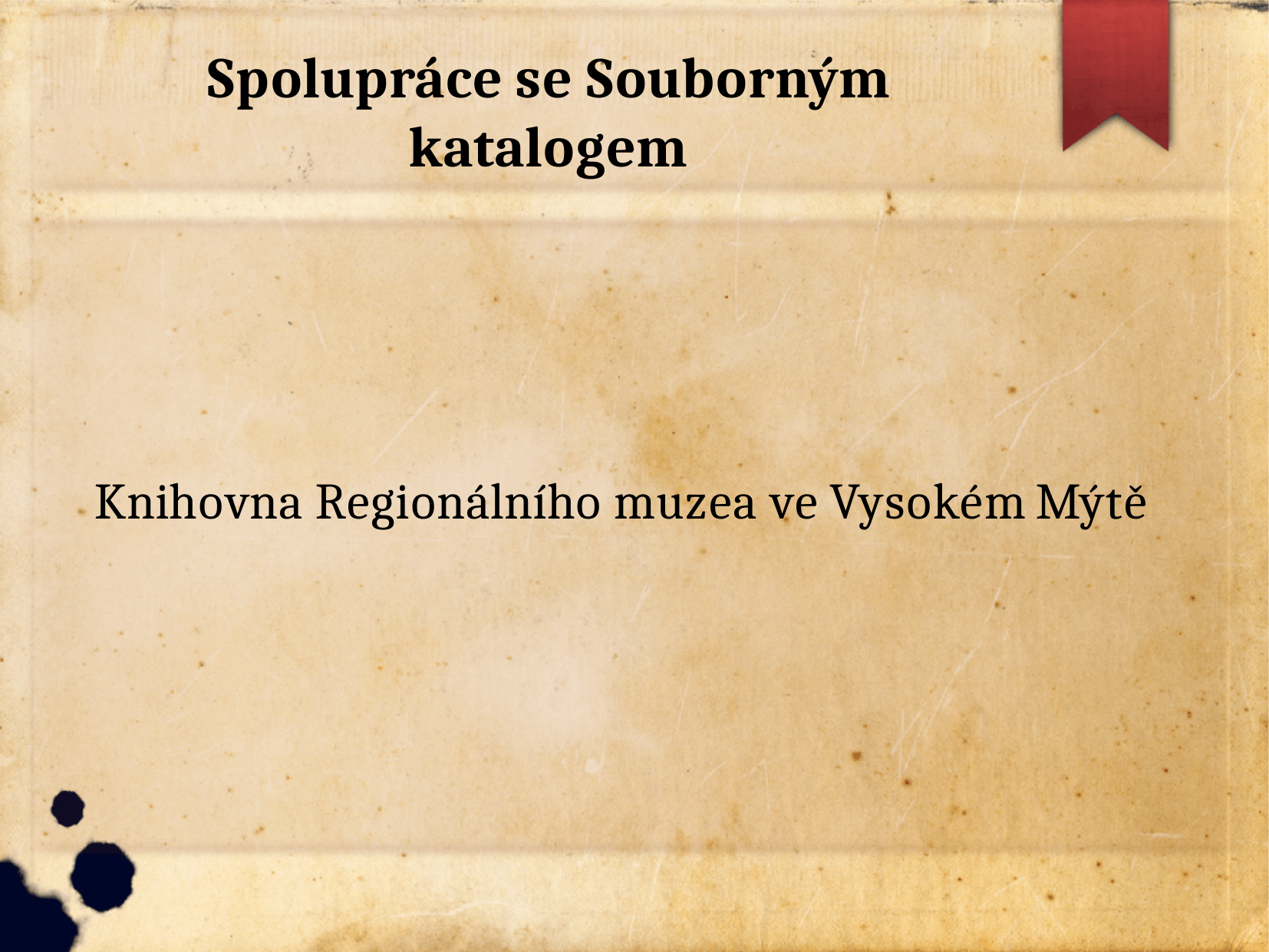

Spolupráce se Souborným katalogem
Knihovna Regionálního muzea ve Vysokém Mýtě